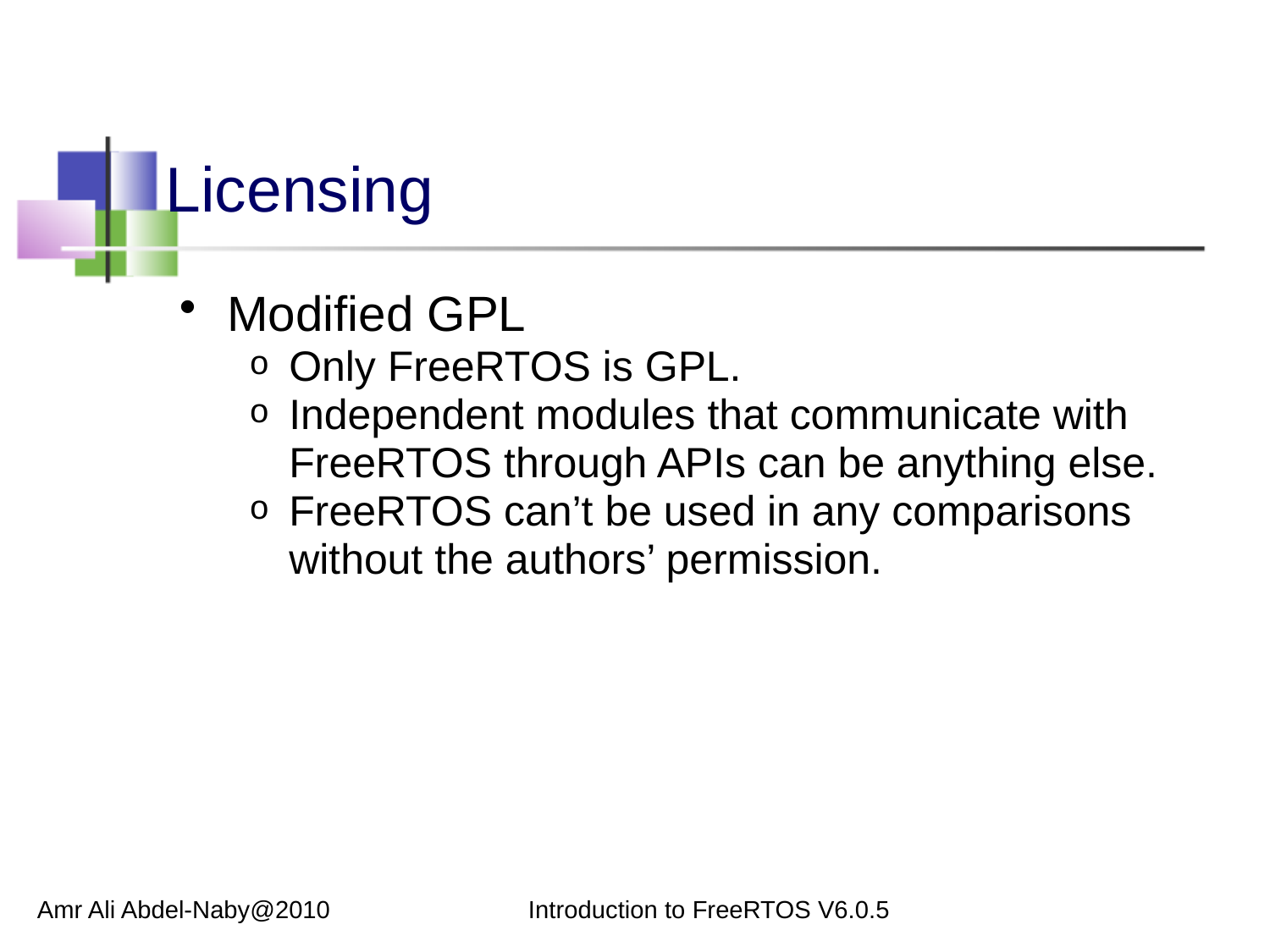

# Licensing
Modified GPL
Only FreeRTOS is GPL.
Independent modules that communicate with FreeRTOS through APIs can be anything else.
FreeRTOS can’t be used in any comparisons without the authors’ permission.

Amr Ali Abdel-Naby@2010
Introduction to FreeRTOS V6.0.5